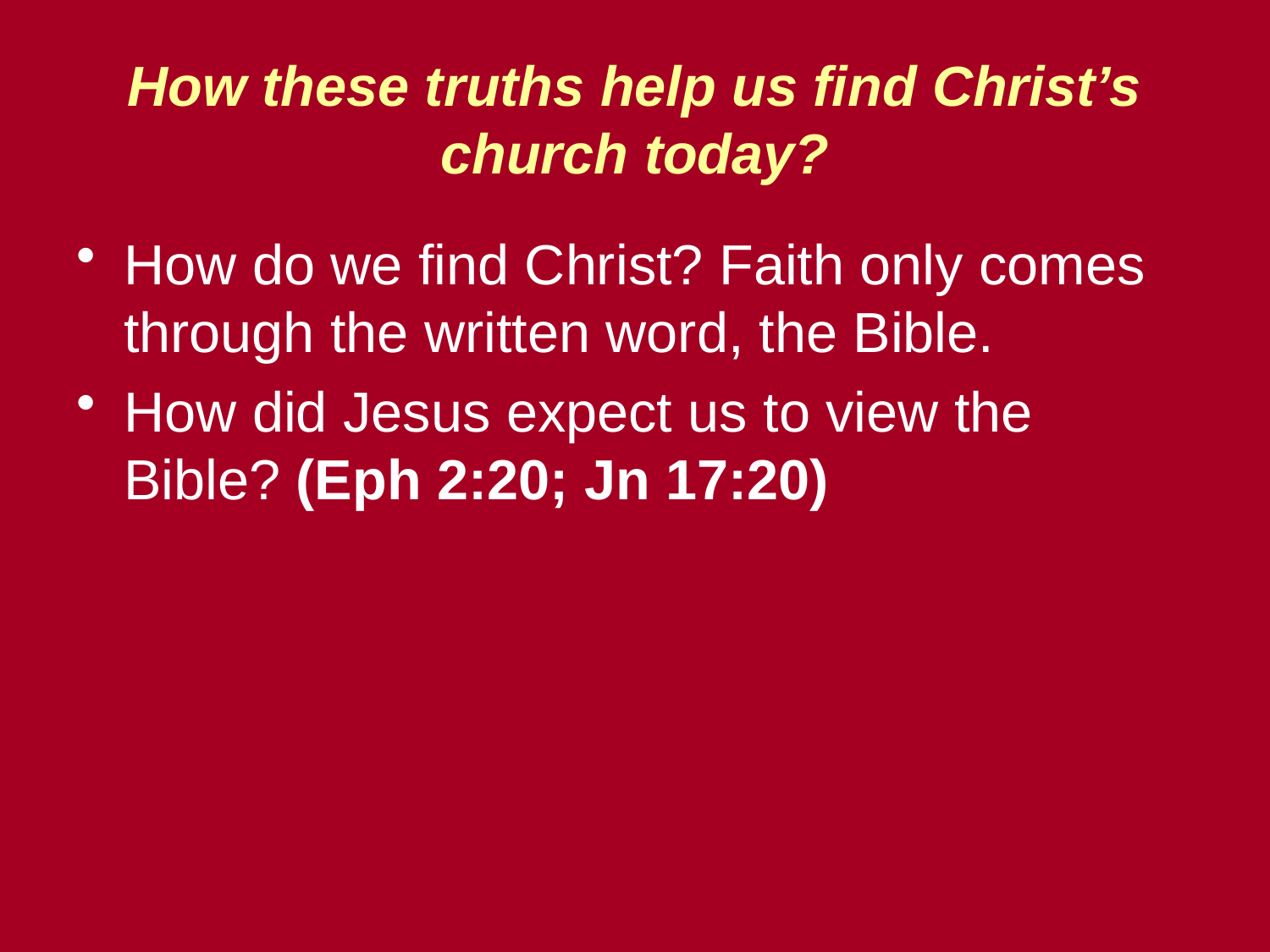

# How these truths help us find Christ’s church today?
How do we find Christ? Faith only comes through the written word, the Bible.
How did Jesus expect us to view the Bible? (Eph 2:20; Jn 17:20)